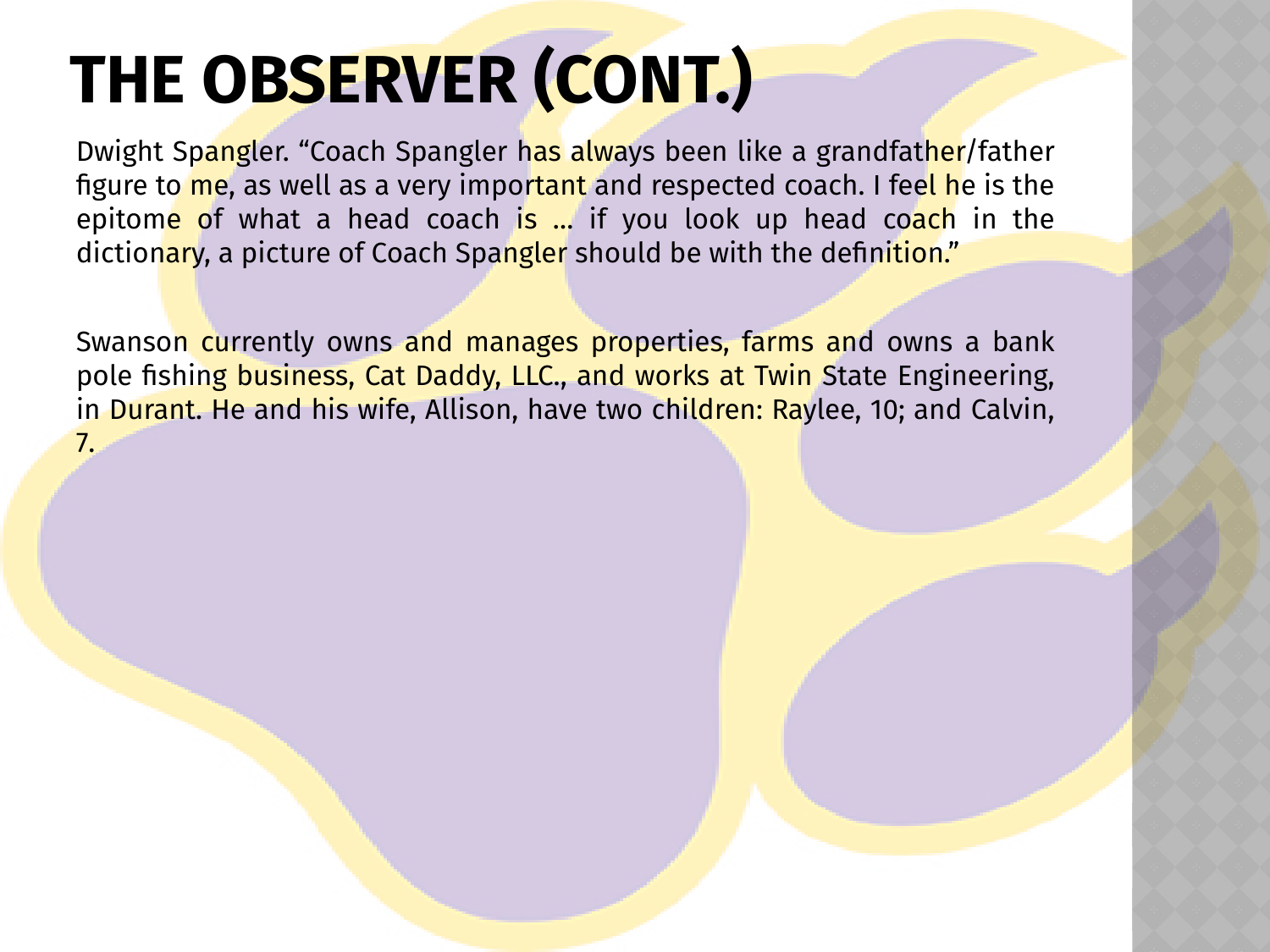

# The Observer (cont.)
Dwight Spangler. “Coach Spangler has always been like a grandfather/father figure to me, as well as a very important and respected coach. I feel he is the epitome of what a head coach is … if you look up head coach in the dictionary, a picture of Coach Spangler should be with the definition.”

Swanson currently owns and manages properties, farms and owns a bank pole fishing business, Cat Daddy, LLC., and works at Twin State Engineering, in Durant. He and his wife, Allison, have two children: Raylee, 10; and Calvin, 7.